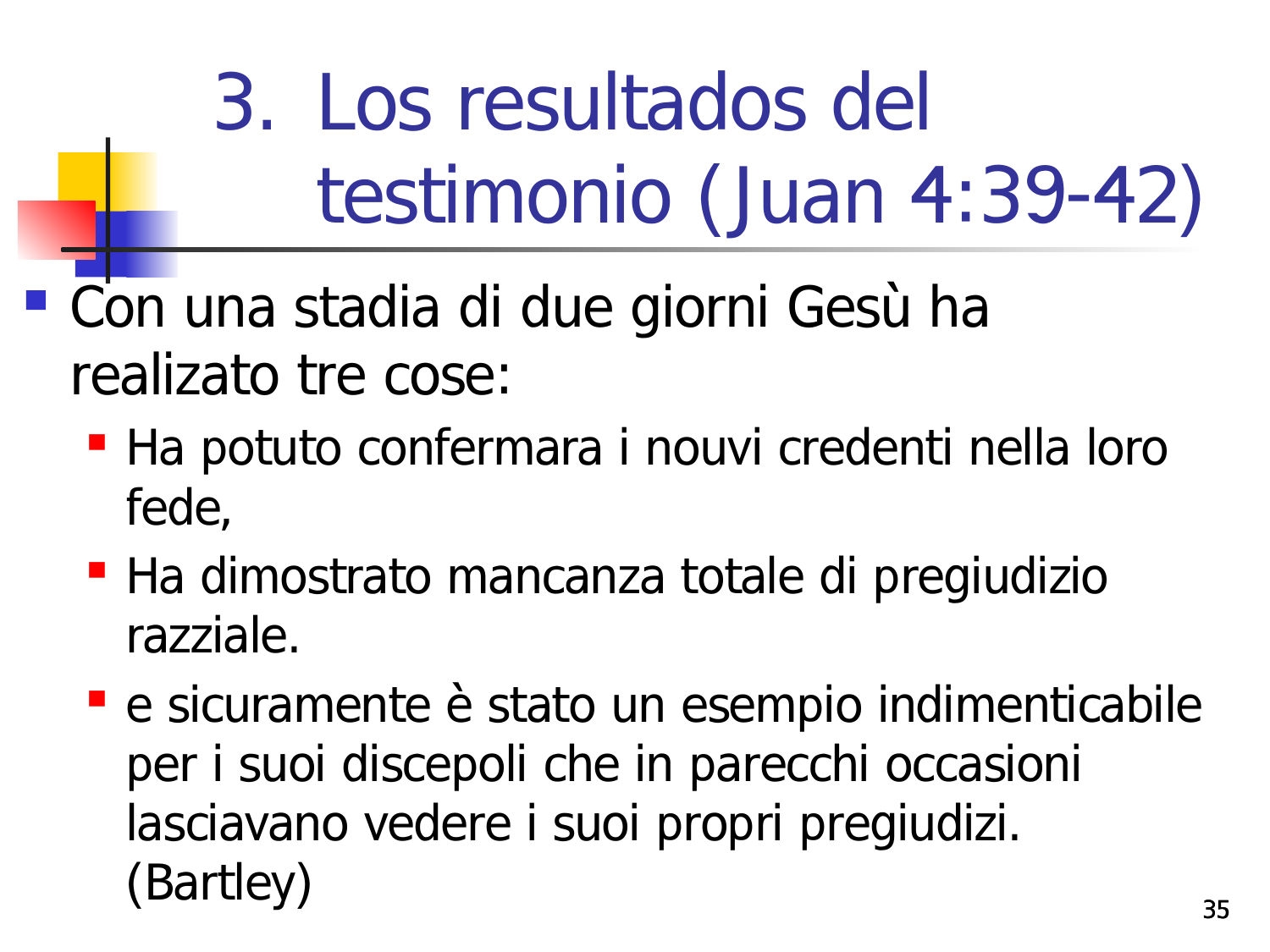

# Los resultados del testimonio (Juan 4:39-42)
Con una stadia di due giorni Gesù ha realizato tre cose:
Ha potuto confermara i nouvi credenti nella loro fede,
Ha dimostrato mancanza totale di pregiudizio razziale.
e sicuramente è stato un esempio indimenticabile per i suoi discepoli che in parecchi occasioni lasciavano vedere i suoi propri pregiudizi. (Bartley)

35
35